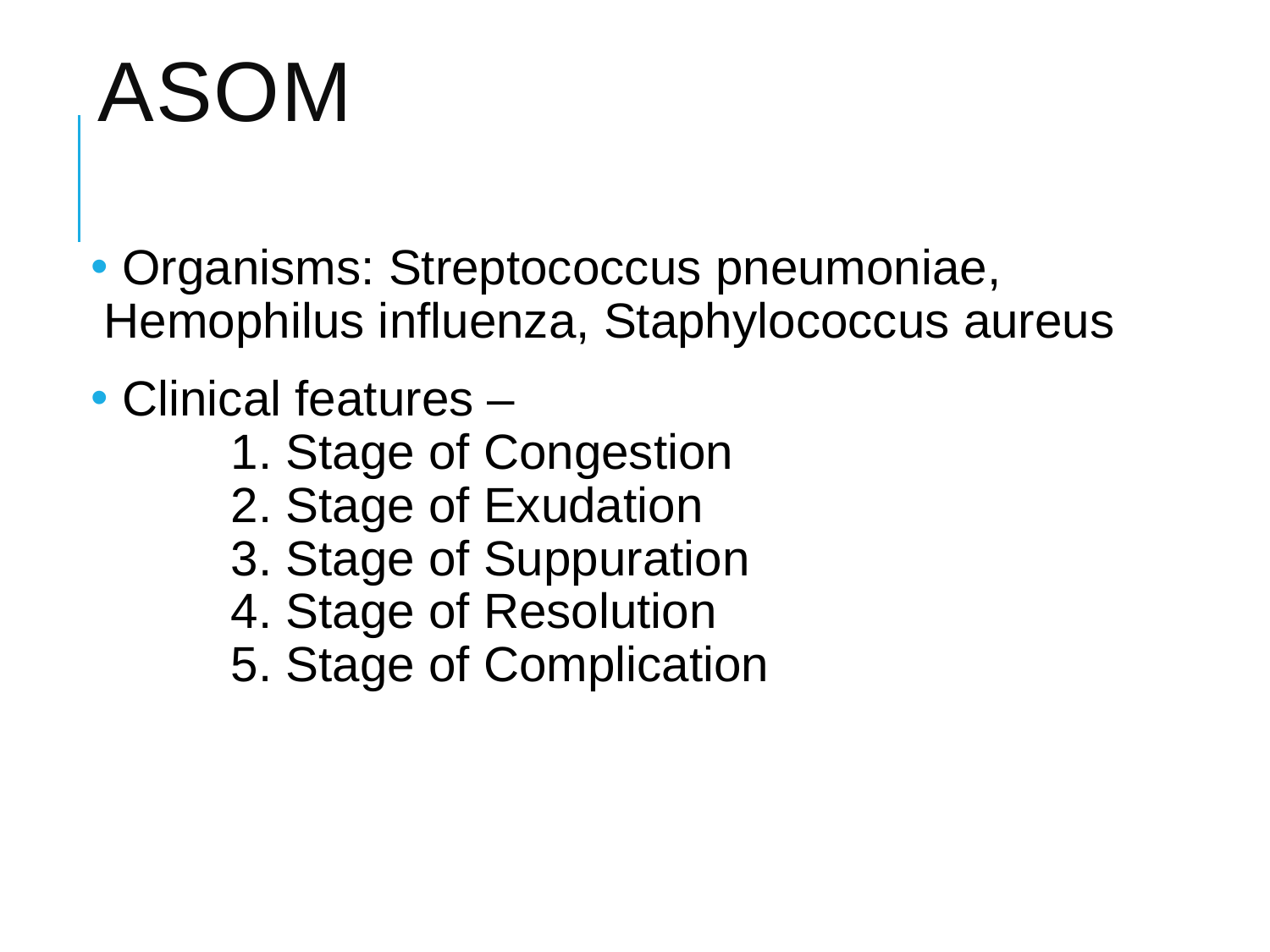

# ASOM
 Organisms: Streptococcus pneumoniae, Hemophilus influenza, Staphylococcus aureus
 Clinical features –
 	1. Stage of Congestion
	2. Stage of Exudation
 	3. Stage of Suppuration
 	4. Stage of Resolution
 	5. Stage of Complication